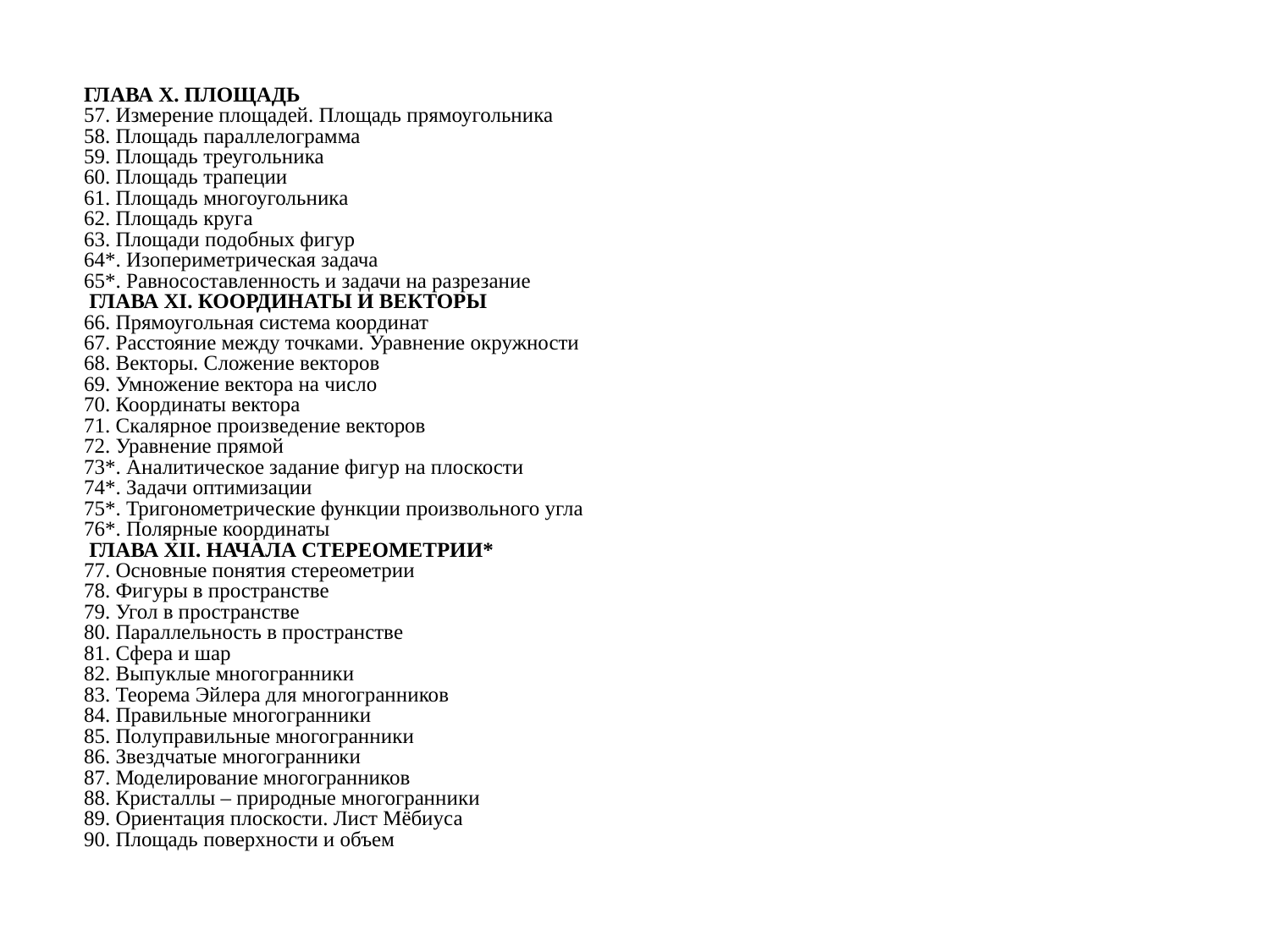

ГЛАВА X. ПЛОЩАДЬ
57. Измерение площадей. Площадь прямоугольника
58. Площадь параллелограмма
59. Площадь треугольника
60. Площадь трапеции
61. Площадь многоугольника
62. Площадь круга
63. Площади подобных фигур
64*. Изопериметрическая задача
65*. Равносоставленность и задачи на разрезание
 ГЛАВА XI. КООРДИНАТЫ И ВЕКТОРЫ
66. Прямоугольная система координат
67. Расстояние между точками. Уравнение окружности
68. Векторы. Сложение векторов
69. Умножение вектора на число
70. Координаты вектора
71. Скалярное произведение векторов
72. Уравнение прямой
73*. Аналитическое задание фигур на плоскости
74*. Задачи оптимизации
75*. Тригонометрические функции произвольного угла
76*. Полярные координаты
 ГЛАВА XII. НАЧАЛА СТЕРЕОМЕТРИИ*
77. Основные понятия стереометрии
78. Фигуры в пространстве
79. Угол в пространстве
80. Параллельность в пространстве
81. Сфера и шар
82. Выпуклые многогранники
83. Теорема Эйлера для многогранников
84. Правильные многогранники
85. Полуправильные многогранники
86. Звездчатые многогранники
87. Моделирование многогранников
88. Кристаллы – природные многогранники
89. Ориентация плоскости. Лист Мёбиуса
90. Площадь поверхности и объем
7 класс
ГЛАВА I. НАЧАЛА ГЕОМЕТРИИ
1. Основные геометрические фигуры                                                       7
2. Отрезок и луч                                                                                        10
3. Измерение длин отрезков                                                                     14
4. Полуплоскость и угол                                                                           19
5. Измерение величин углов                                                                     24
6. Ломаные и многоугольники                                                                 28

ГЛАВА II. РАВЕНСТВО ТРЕУГОЛЬНИКОВ
7. Треугольники                                                                                         32
8. Первый признак равенства треугольников                                         34
9. Второй признак равенства треугольников                                          36
10. Равнобедренные треугольники                                                          38
11. Третий признак равенства треугольников                                        41
12. Соотношения между сторонами и углами треугольника                43
13. Соотношения между сторонами треугольника                                46
14. Прямоугольные треугольники                                                           49
15. Перпендикуляр и наклонная                                                              52

ГЛАВА III. ОКРУЖНОСТЬ И ГЕОМЕТРИЧЕСКИЕ МЕСТА
ТОЧЕК
16. Окружность и круг                                                                              56
17. Взаимное расположение прямой и окружности                               59
18. Взаимное расположение двух окружностей                                     63
19. Геометрические места точек                                                              67
20. Задачи на построение                                                                          70

ГЛАВА IV. КРИВЫЕ И ГРАФЫ*
21*. Парабола                                                                                             73
22*. Эллипс                                                                                                77
23*. Гипербола                                                                                           81
24*. Графы                                                                                                  84
25*. Теорема Эйлера                                                                                 87
26*. Проблема четырех красок                                                                 90